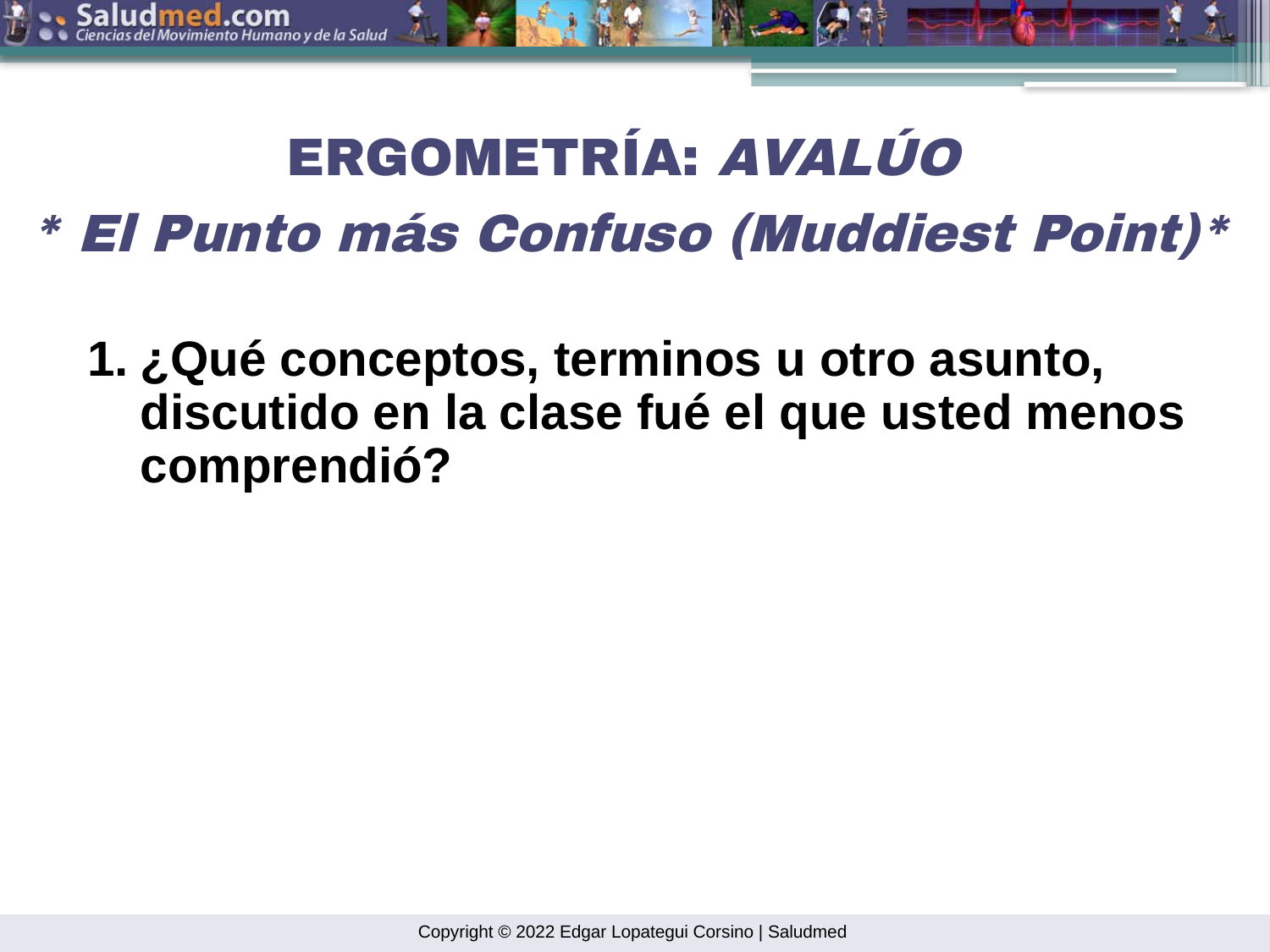

ERGOMETRÍA: AVALÚO
* El Punto más Confuso (Muddiest Point)*
¿Qué conceptos, terminos u otro asunto, discutido en la clase fué el que usted menos comprendió?